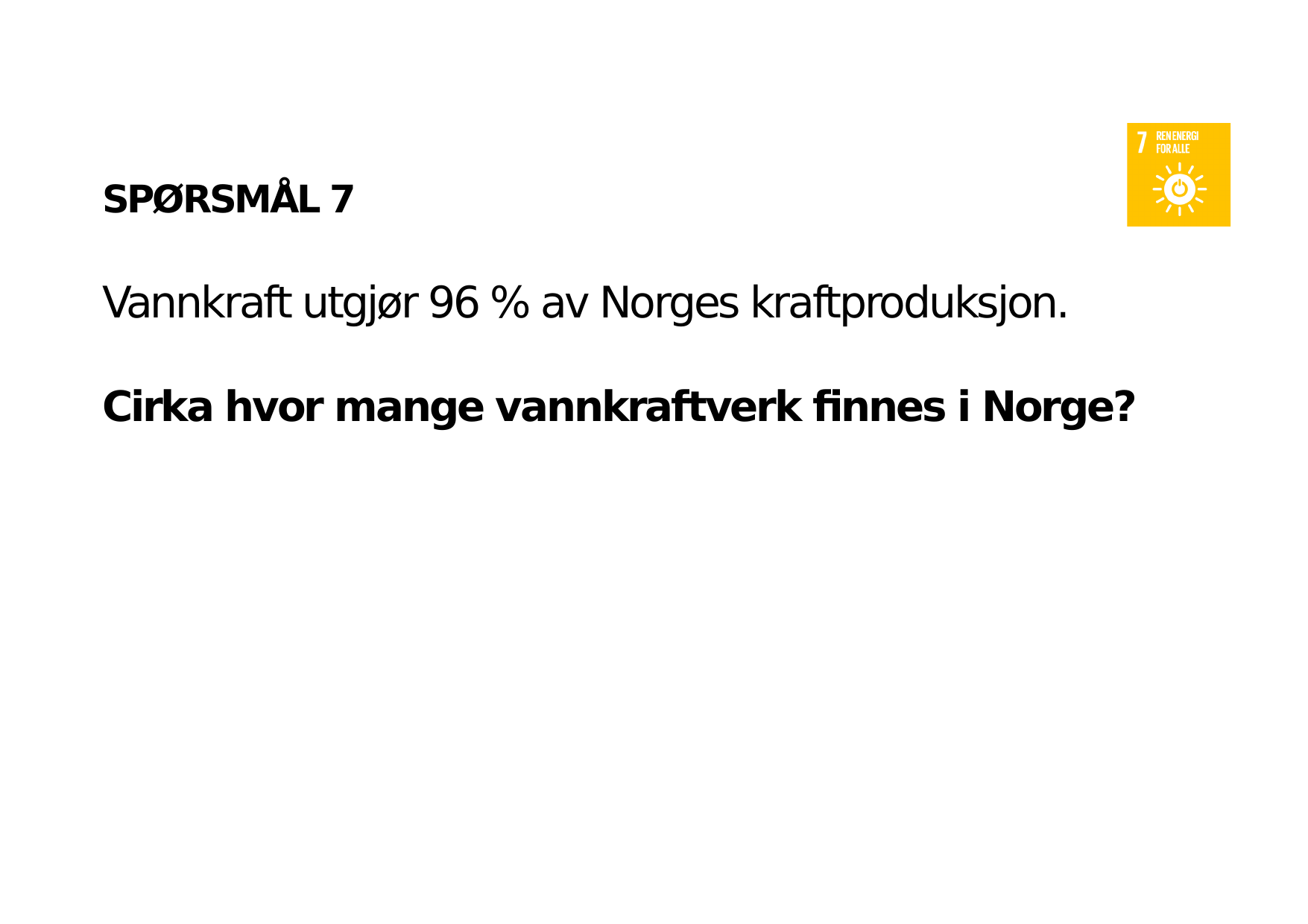

SPØRSMÅL 7
Vannkraft utgjør 96 % av Norges kraftproduksjon.
Cirka hvor mange vannkraftverk finnes i Norge?